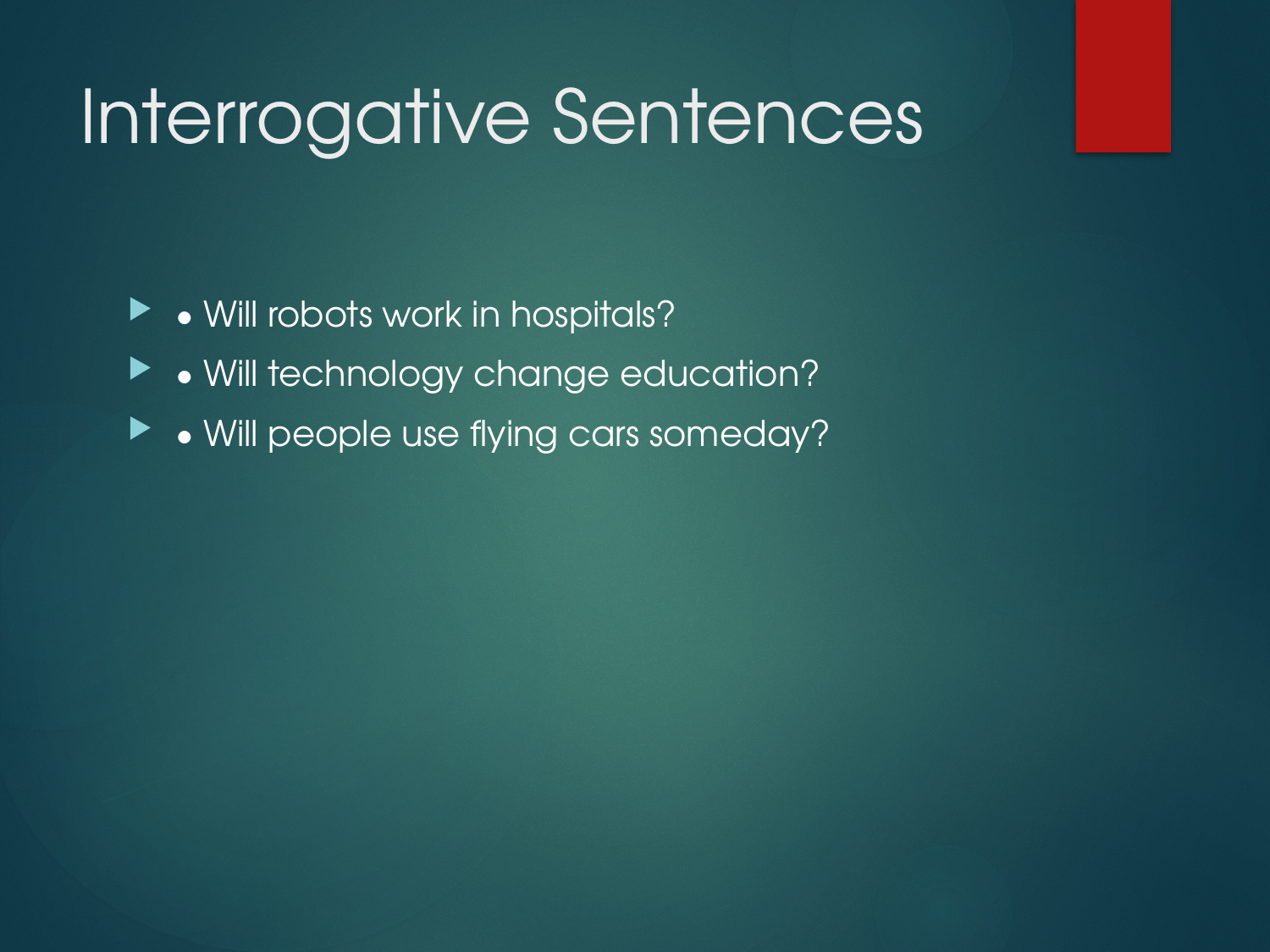

# Interrogative Sentences
• Will robots work in hospitals?
• Will technology change education?
• Will people use flying cars someday?